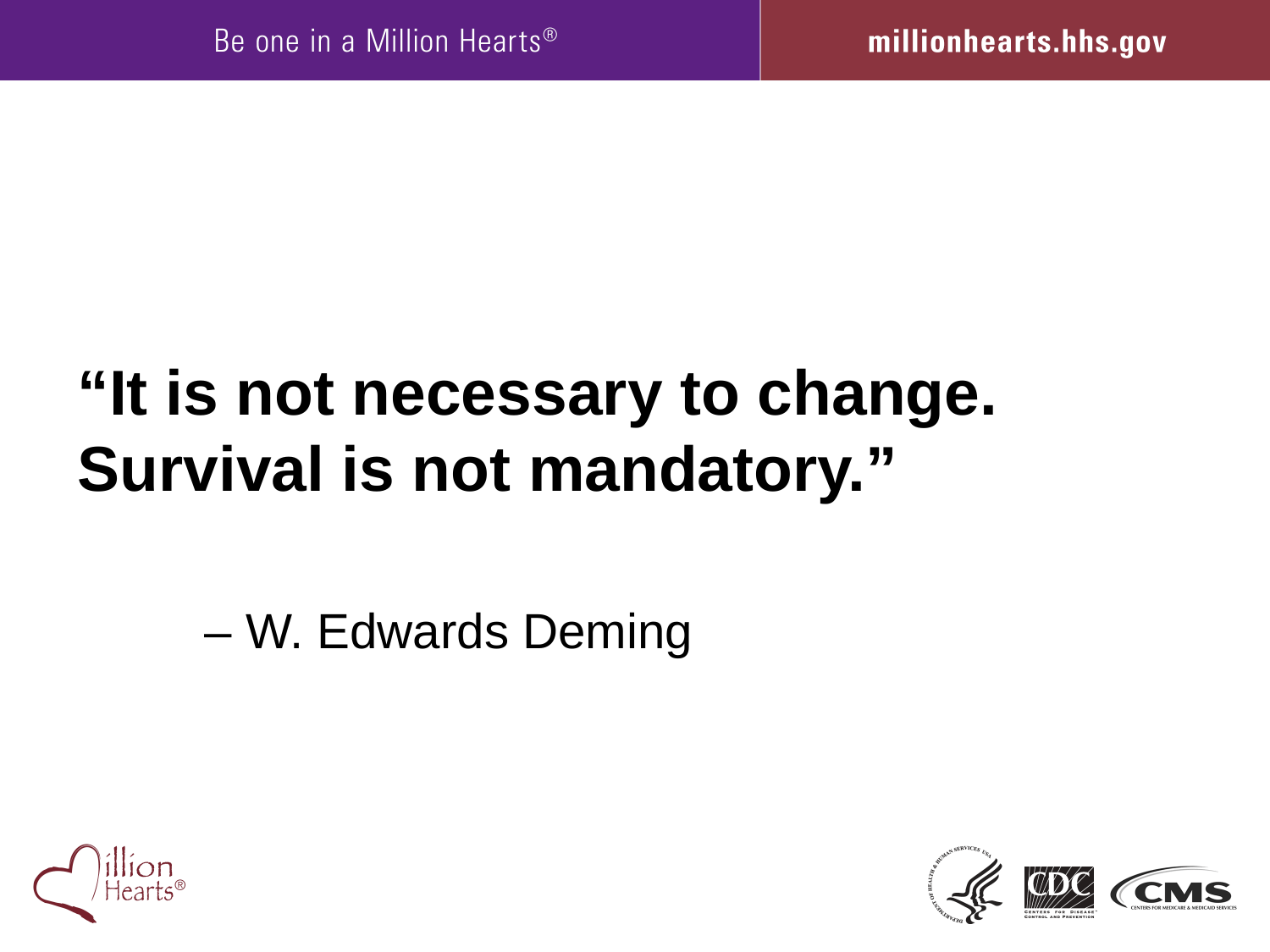

“It is not necessary to change. Survival is not mandatory.”
 									– W. Edwards Deming